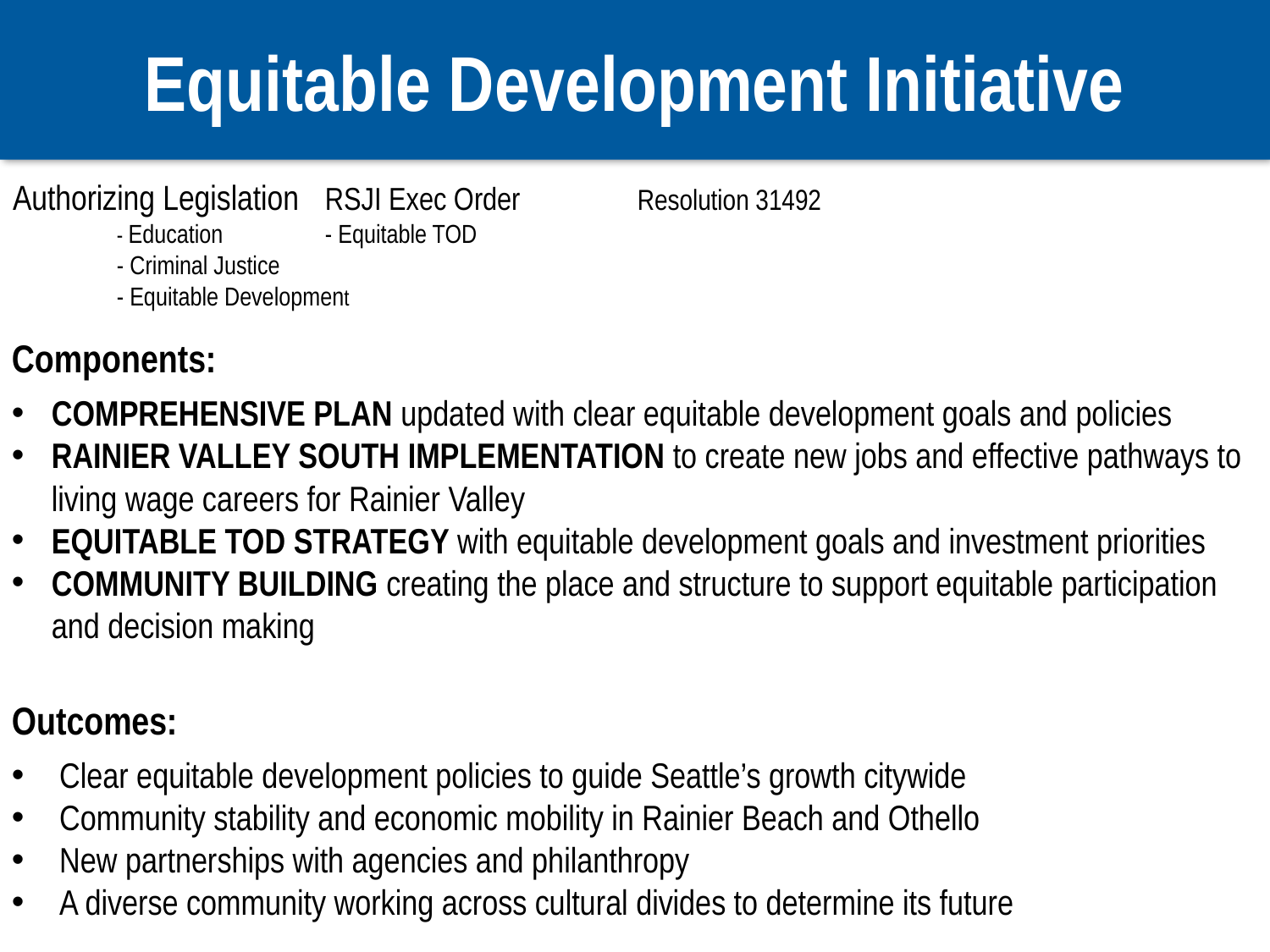

# Equitable Development Initiative
Authorizing Legislation		RSJI Exec Order		Resolution 31492
				- Education			- Equitable TOD
				- Criminal Justice
				- Equitable Development
Components:
Comprehensive Plan updated with clear equitable development goals and policies
Rainier Valley South Implementation to create new jobs and effective pathways to living wage careers for Rainier Valley
Equitable TOD Strategy with equitable development goals and investment priorities
Community Building creating the place and structure to support equitable participation and decision making

Outcomes:
Clear equitable development policies to guide Seattle’s growth citywide
Community stability and economic mobility in Rainier Beach and Othello
New partnerships with agencies and philanthropy
A diverse community working across cultural divides to determine its future